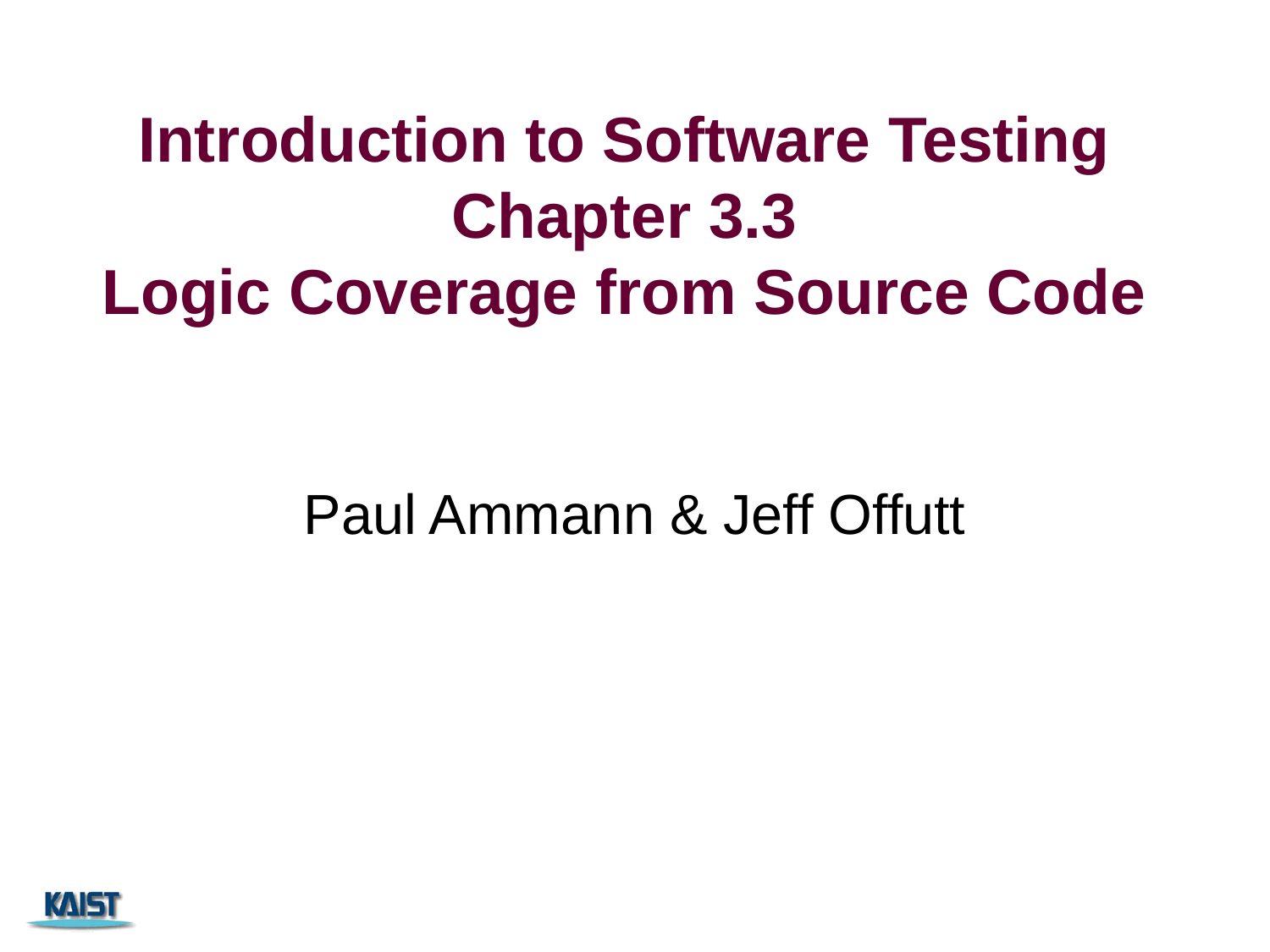

# Introduction to Software Testing Chapter 3.3 Logic Coverage from Source Code
Paul Ammann & Jeff Offutt